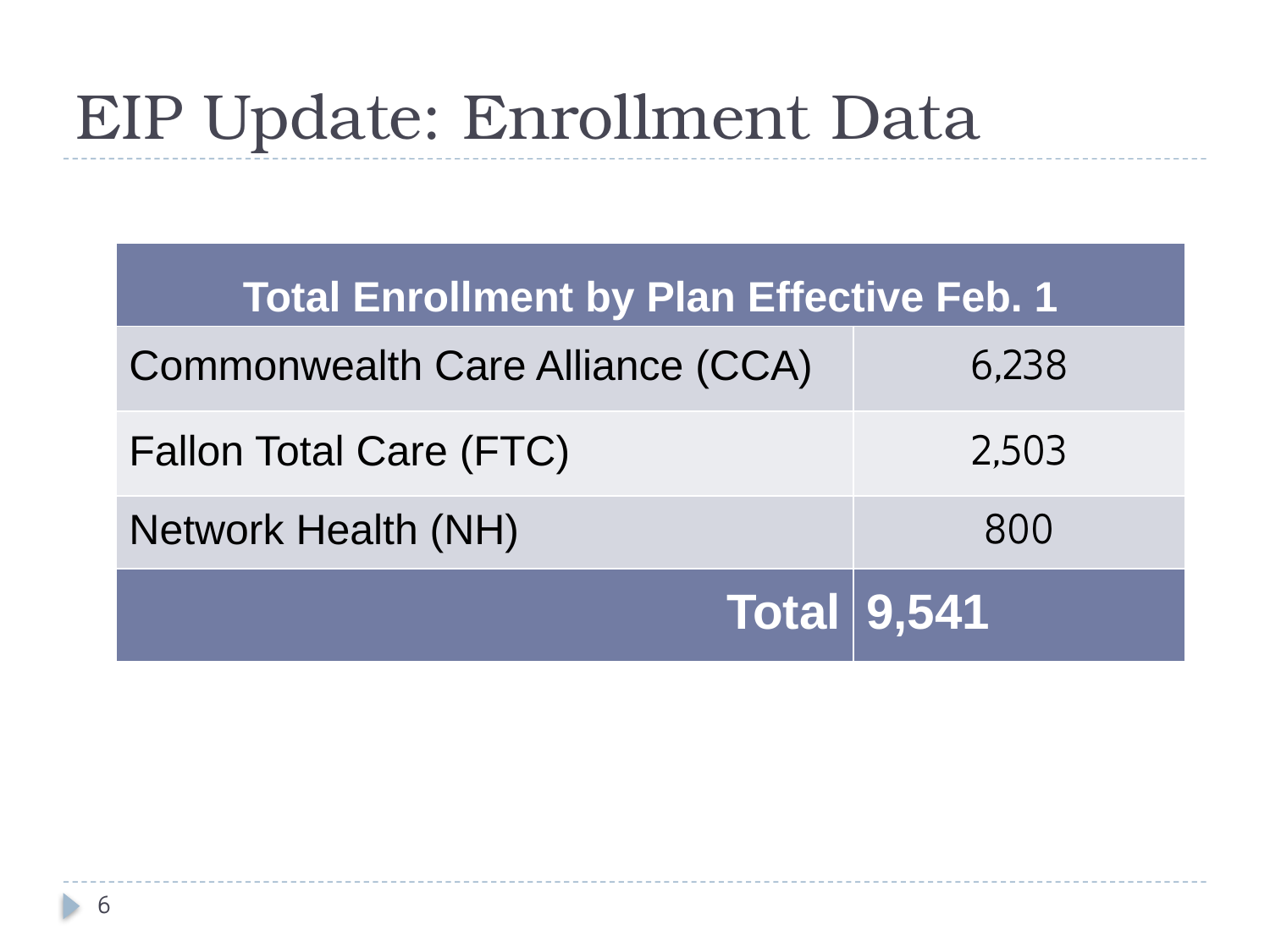

# EIP Update: Enrollment Data

| Total Enrollment by Plan Effective Feb. 1 |  |
| --- | --- |
| Commonwealth Care Alliance (CCA) | 6,238 |
| Fallon Total Care (FTC) | 2,503 |
| Network Health (NH) | 800 |
| Total | 9,541 |
6